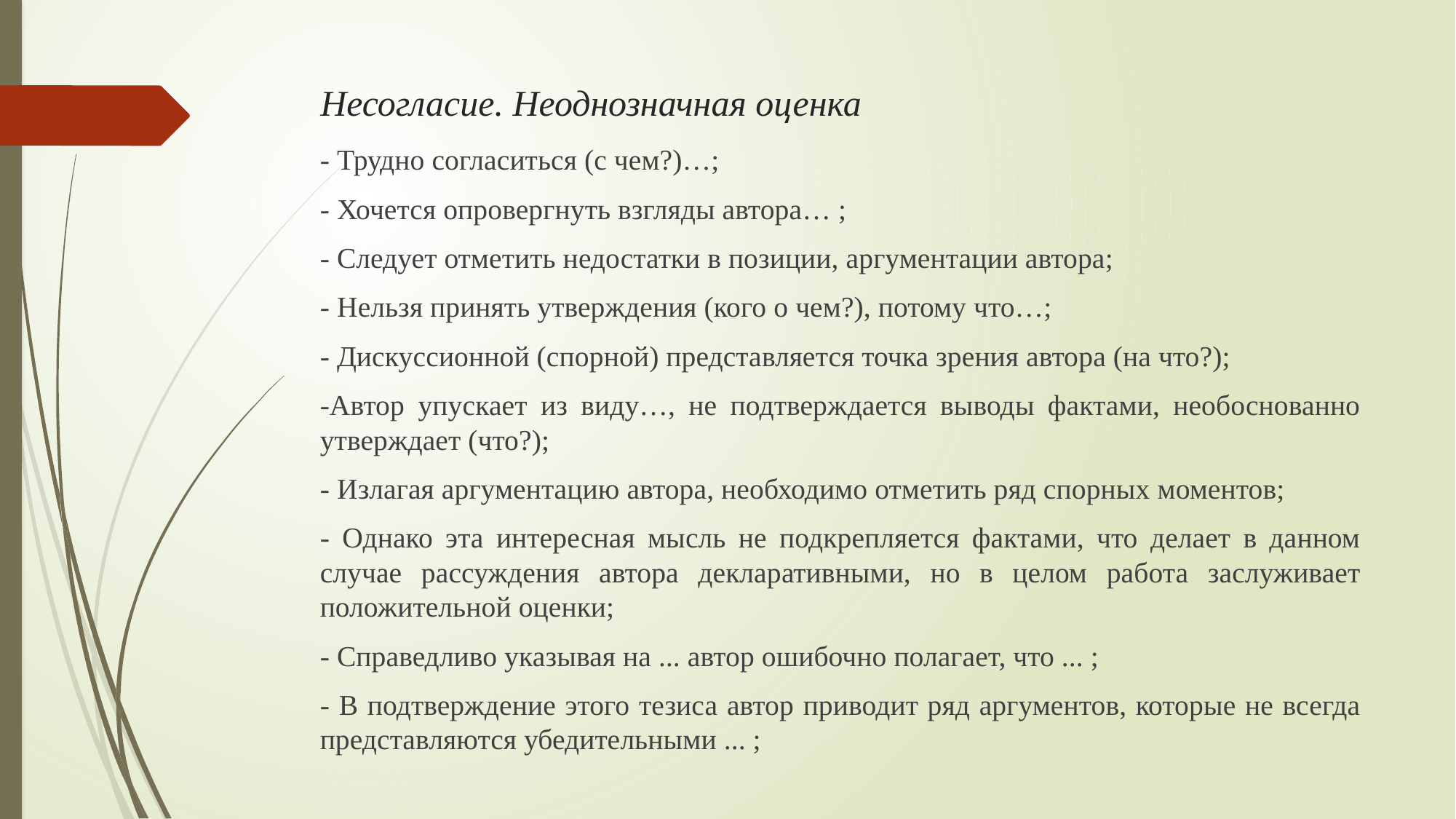

# Несогласие. Неоднозначная оценка
- Трудно согласиться (с чем?)…;
- Хочется опровергнуть взгляды автора… ;
- Следует отметить недостатки в позиции, аргументации автора;
- Нельзя принять утверждения (кого о чем?), потому что…;
- Дискуссионной (спорной) представляется точка зрения автора (на что?);
-Автор упускает из виду…, не подтверждается выводы фактами, необоснованно утверждает (что?);
- Излагая аргументацию автора, необходимо отметить ряд спорных моментов;
- Однако эта интересная мысль не подкрепляется фактами, что делает в данном случае рассуждения автора декларативными, но в целом работа заслуживает положительной оценки;
- Справедливо указывая на ... автор ошибочно полагает, что ... ;
- В подтверждение этого тезиса автор приводит ряд аргументов, которые не всегда представляются убедительными ... ;